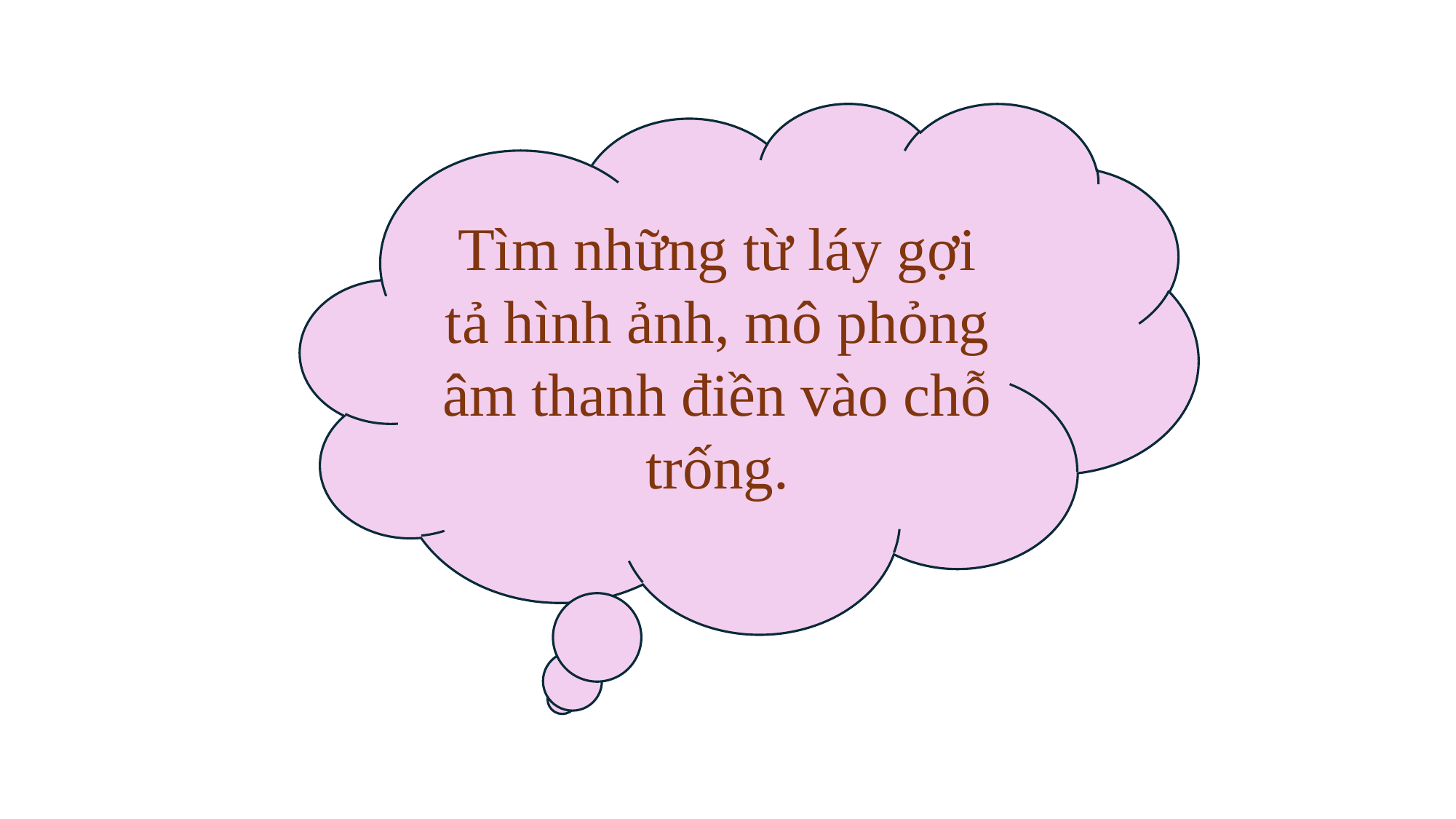

Tìm những từ láy gợi tả hình ảnh, mô phỏng âm thanh điền vào chỗ trống.